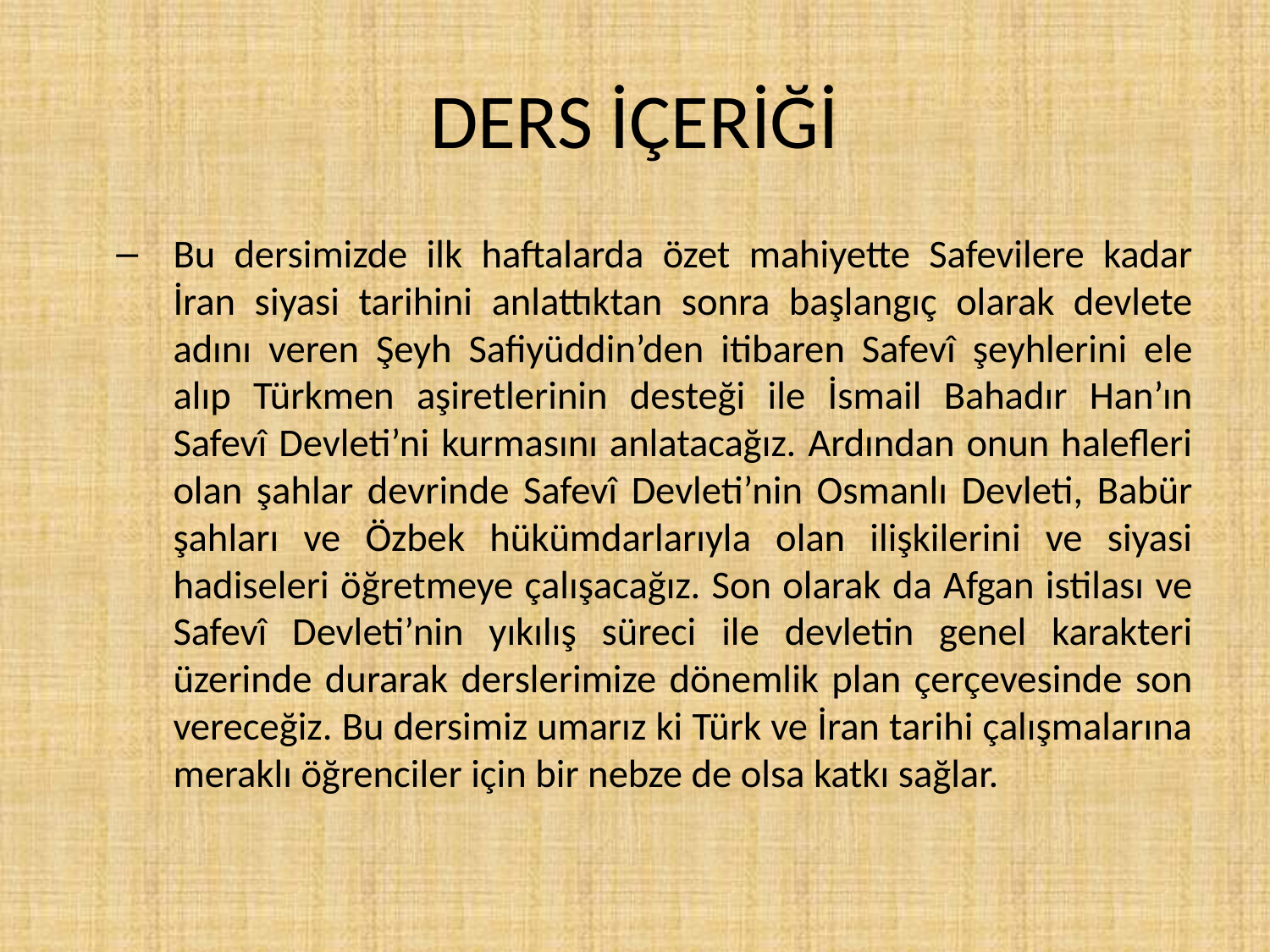

# DERS İÇERİĞİ
Bu dersimizde ilk haftalarda özet mahiyette Safevilere kadar İran siyasi tarihini anlattıktan sonra başlangıç olarak devlete adını veren Şeyh Safiyüddin’den itibaren Safevî şeyhlerini ele alıp Türkmen aşiretlerinin desteği ile İsmail Bahadır Han’ın Safevî Devleti’ni kurmasını anlatacağız. Ardından onun halefleri olan şahlar devrinde Safevî Devleti’nin Osmanlı Devleti, Babür şahları ve Özbek hükümdarlarıyla olan ilişkilerini ve siyasi hadiseleri öğretmeye çalışacağız. Son olarak da Afgan istilası ve Safevî Devleti’nin yıkılış süreci ile devletin genel karakteri üzerinde durarak derslerimize dönemlik plan çerçevesinde son vereceğiz. Bu dersimiz umarız ki Türk ve İran tarihi çalışmalarına meraklı öğrenciler için bir nebze de olsa katkı sağlar.